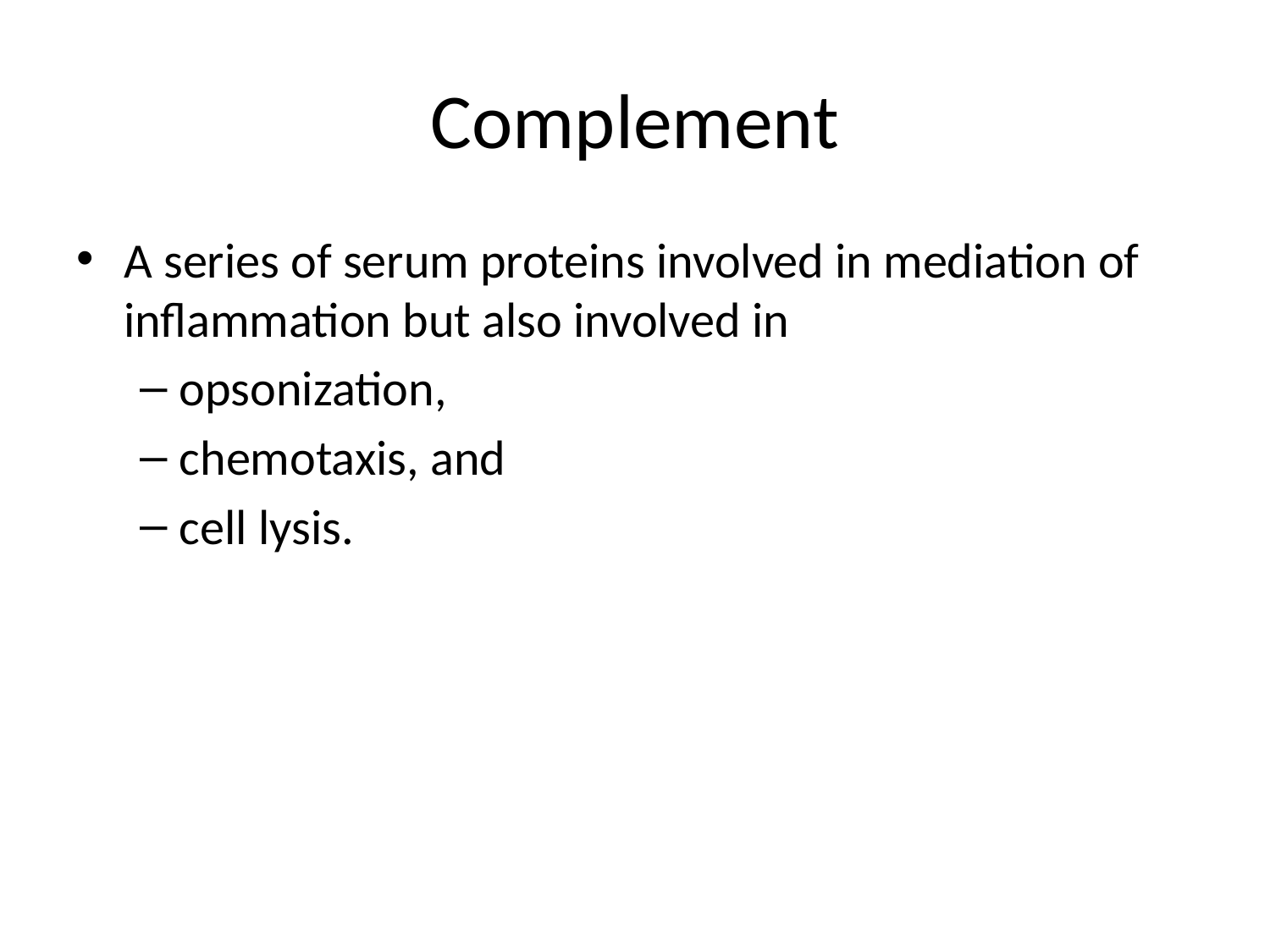

# Complement
A series of serum proteins involved in mediation of inflammation but also involved in
opsonization,
chemotaxis, and
cell lysis.